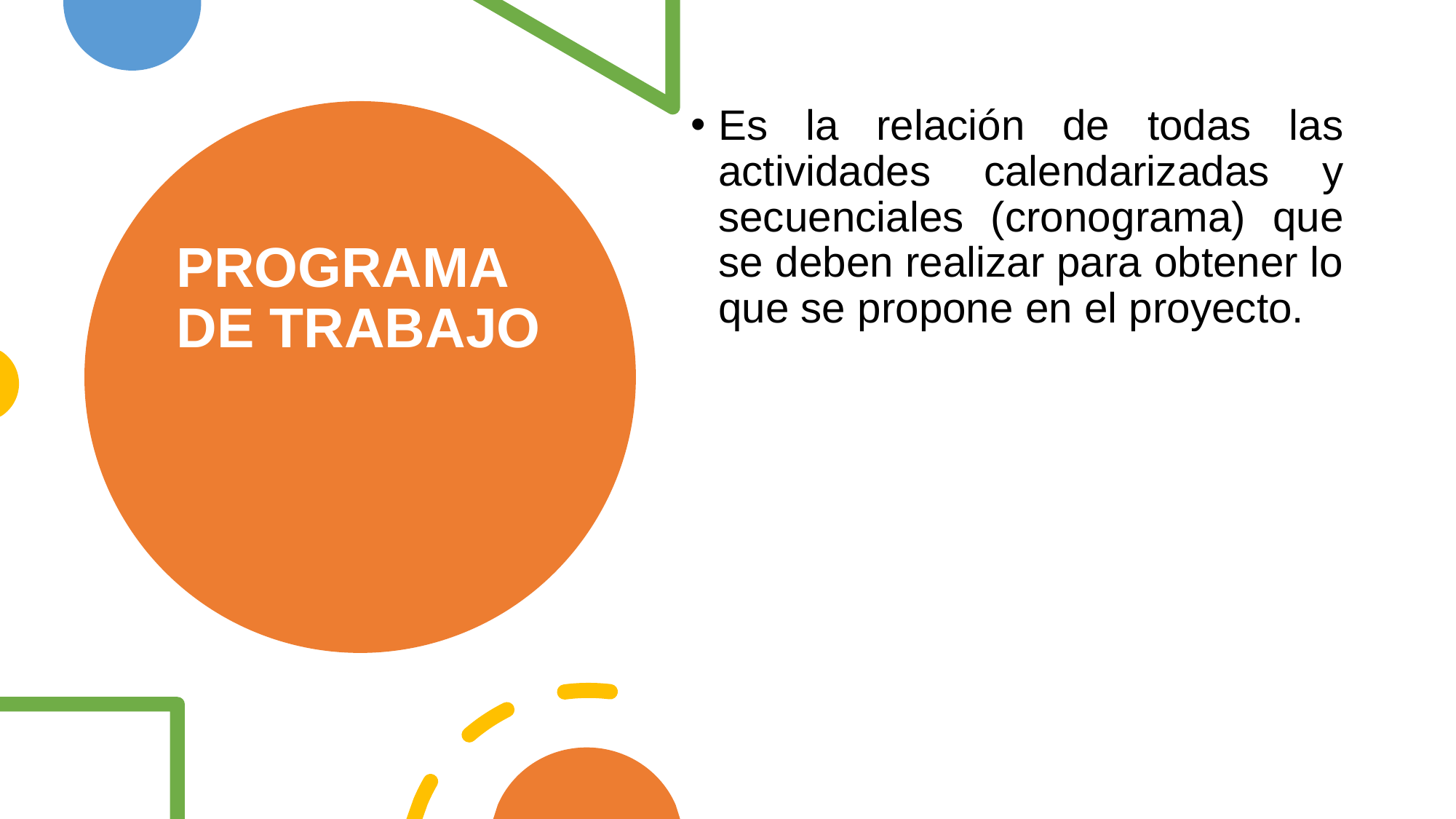

Es la relación de todas las actividades calendarizadas y secuenciales (cronograma) que se deben realizar para obtener lo que se propone en el proyecto.

# PROGRAMA DE TRABAJO